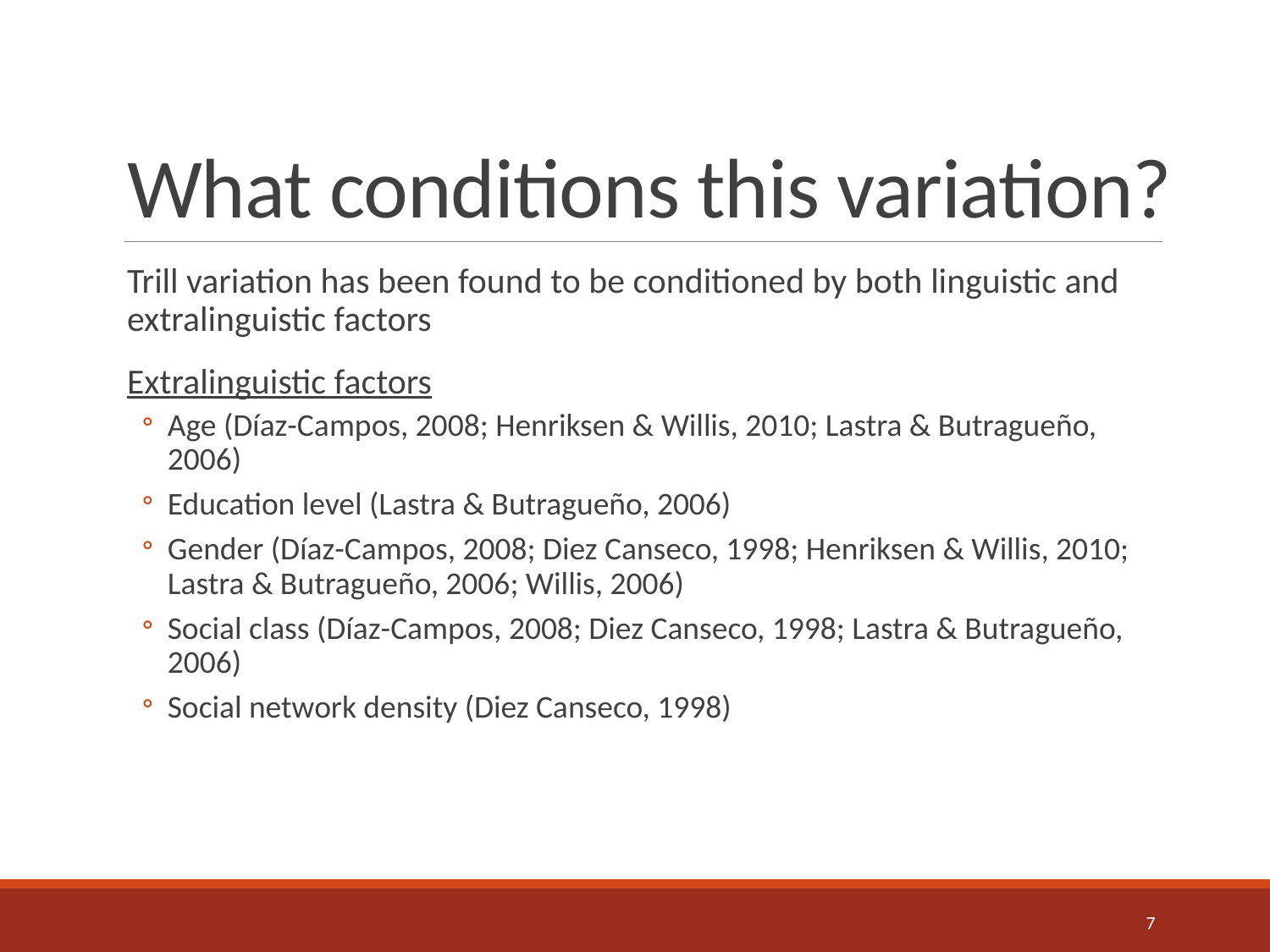

# What conditions this variation?
Trill variation has been found to be conditioned by both linguistic and extralinguistic factors
Extralinguistic factors
Age (Díaz-Campos, 2008; Henriksen & Willis, 2010; Lastra & Butragueño, 2006)
Education level (Lastra & Butragueño, 2006)
Gender (Díaz-Campos, 2008; Diez Canseco, 1998; Henriksen & Willis, 2010; Lastra & Butragueño, 2006; Willis, 2006)
Social class (Díaz-Campos, 2008; Diez Canseco, 1998; Lastra & Butragueño, 2006)
Social network density (Diez Canseco, 1998)

7